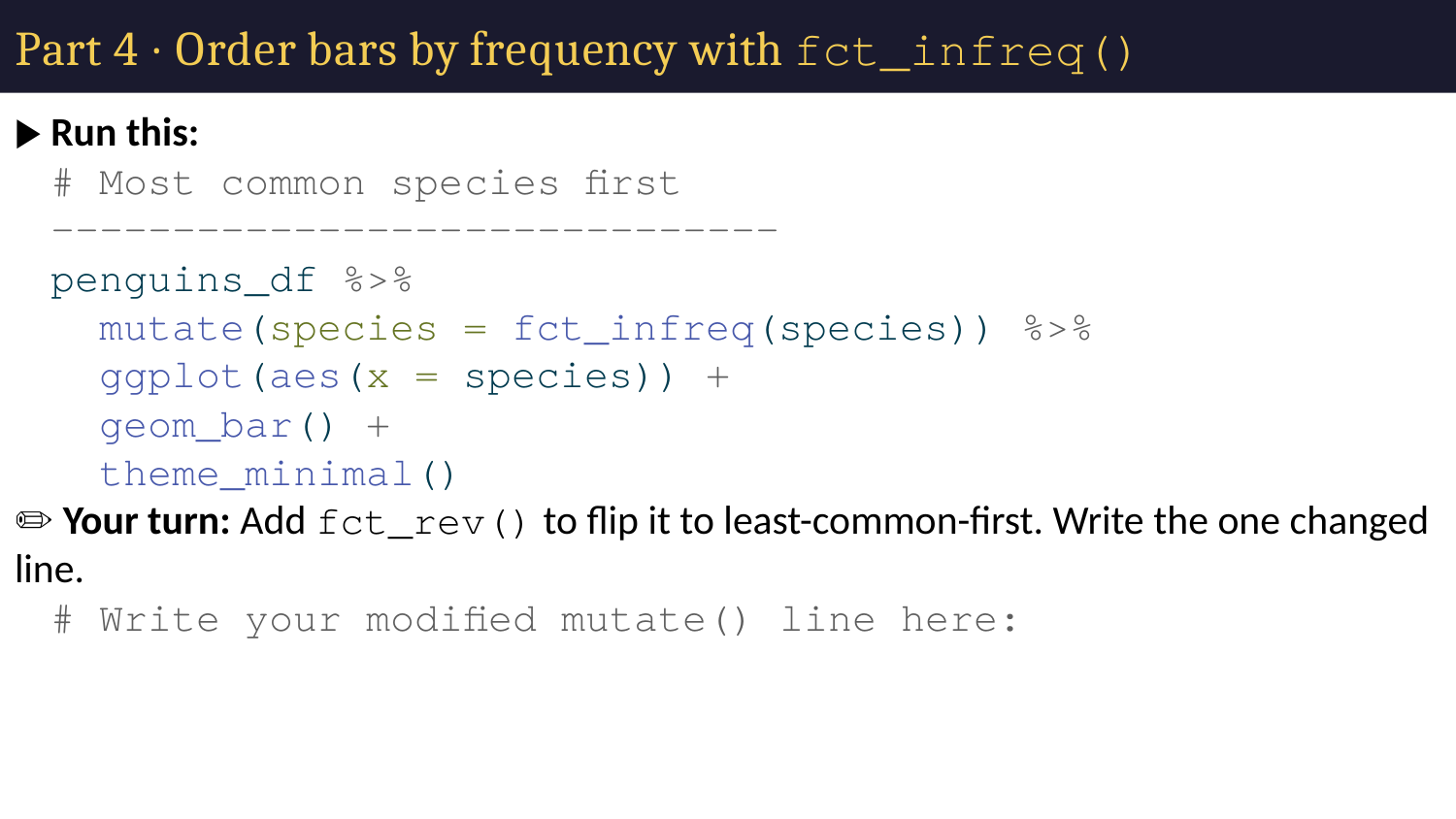

# Part 4 · Order bars by frequency with fct_infreq()
▶ Run this:
# Most common species first ------------------------------ penguins_df %>% mutate(species = fct_infreq(species)) %>% ggplot(aes(x = species)) + geom_bar() + theme_minimal()
✏️ Your turn: Add fct_rev() to flip it to least-common-first. Write the one changed line.
# Write your modified mutate() line here: